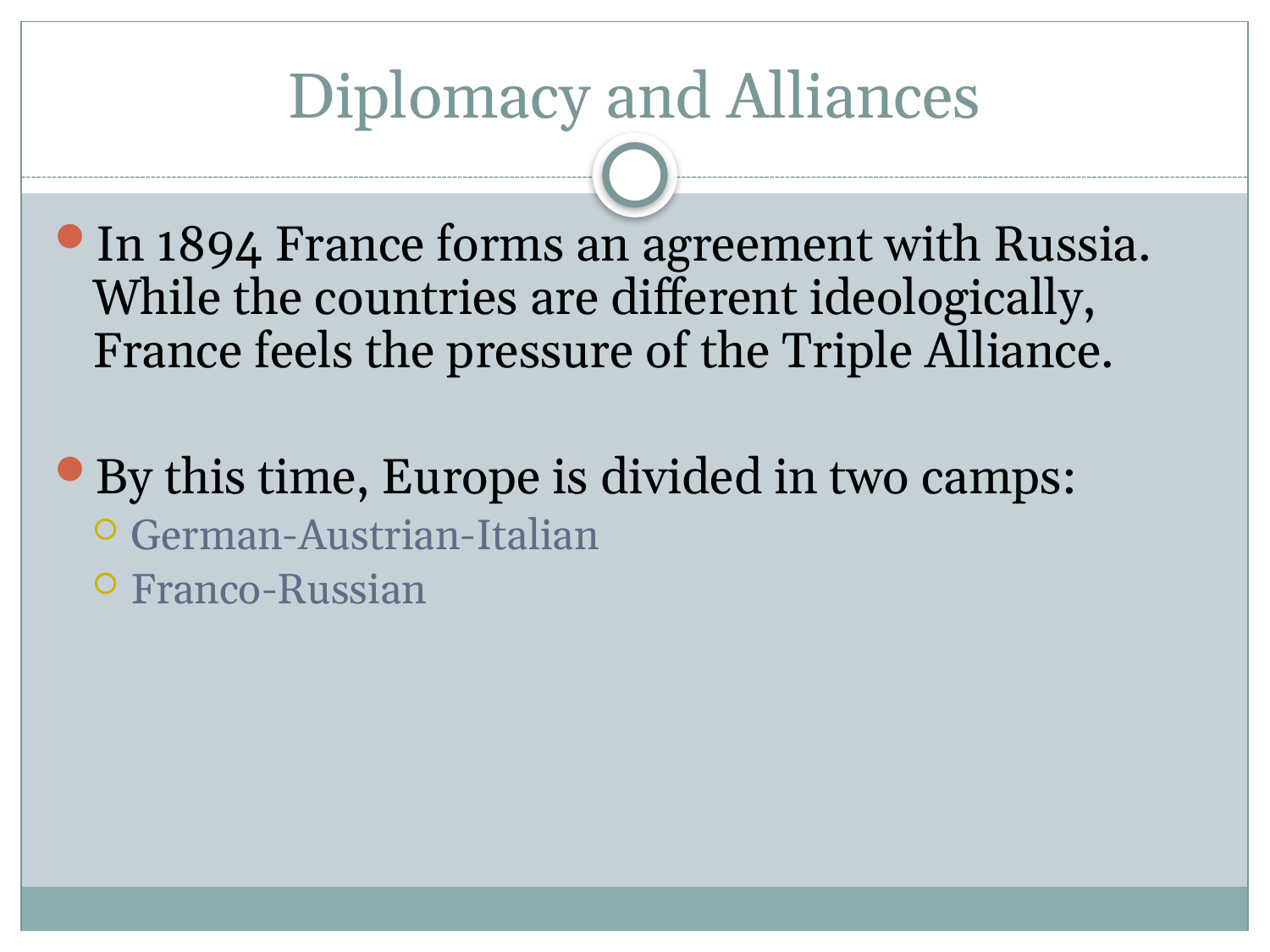

# Diplomacy and Alliances
In 1894 France forms an agreement with Russia.  While the countries are different ideologically, France feels the pressure of the Triple Alliance.

By this time, Europe is divided in two camps:
German-Austrian-Italian
Franco-Russian